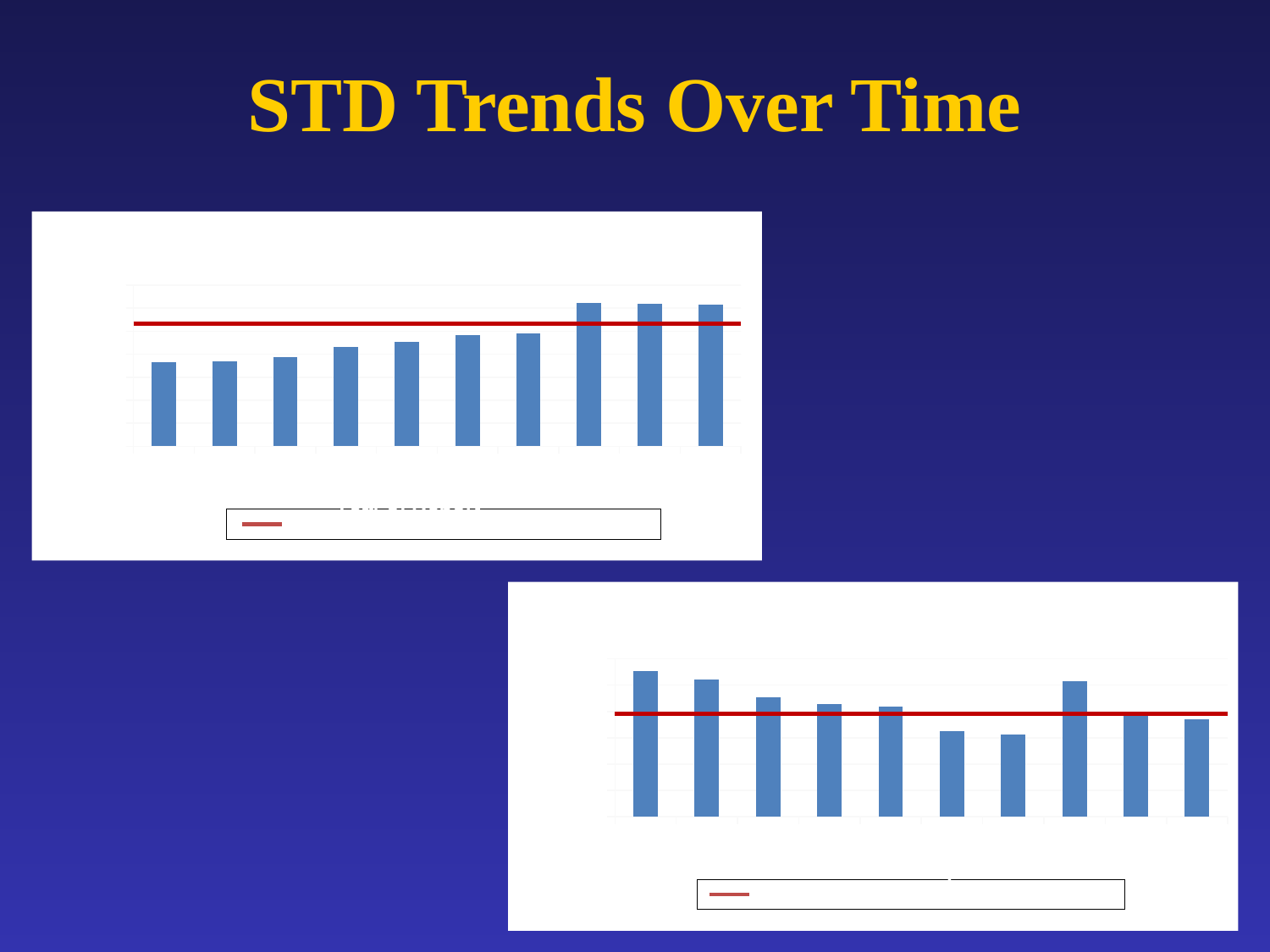

# STD Trends Over Time

### Chart: Chlamydia trachomatis Infection: Ten-Year Trend, Virginia, 2001-2010

| Category | Number of Cases | Reference Level (5-Year Average 2005-2009) |
|---|---|---|
| 2001 | 18322.0 | 26677.2 |
| 2002 | 18518.0 | 26677.2 |
| 2003 | 19439.0 | 26677.2 |
| 2004 | 21635.0 | 26677.2 |
| 2005 | 22668.0 | 26677.2 |
| 2006 | 24081.0 | 26677.2 |
| 2007 | 24528.0 | 26677.2 |
| 2008 | 31205.0 | 26677.2 |
| 2009 | 30904.0 | 26677.2 |
| 2010 | 30799.0 | 26677.2 |

### Chart: Gonorrhea: Ten-Year Trend,
Virginia, 2001-2010

| Category | Number of Cases | Reference Level (5-Year Average 2005-2009) |
|---|---|---|
| 2001 | 11082.0 | 7842.8 |
| 2002 | 10462.0 | 7842.8 |
| 2003 | 9062.0 | 7842.8 |
| 2004 | 8565.0 | 7842.8 |
| 2005 | 8346.0 | 7842.8 |
| 2006 | 6474.0 | 7842.8 |
| 2007 | 6267.0 | 7842.8 |
| 2008 | 10336.0 | 7842.8 |
| 2009 | 7791.0 | 7842.8 |
| 2010 | 7401.0 | 7842.8 |